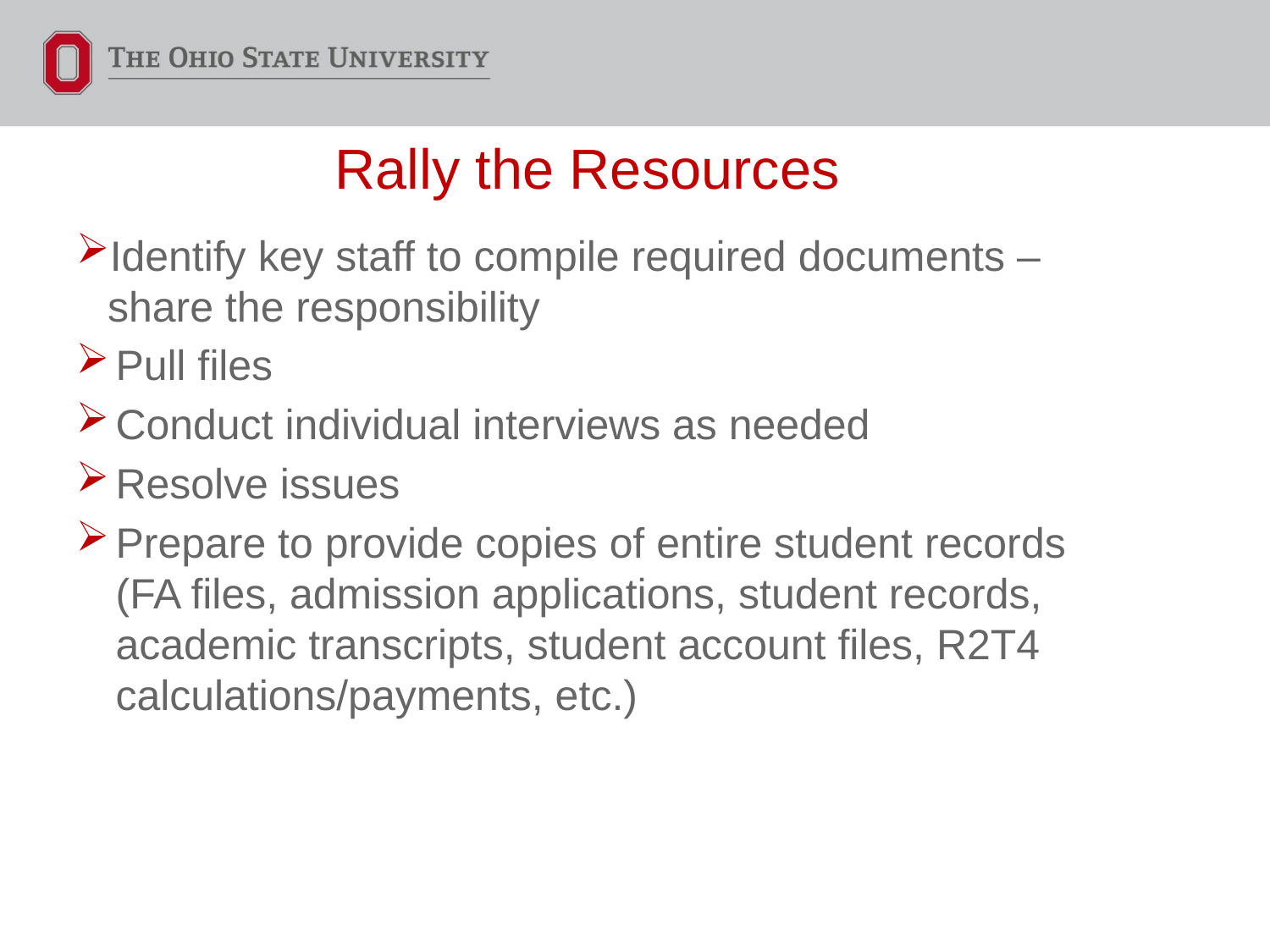

# Rally the Resources
Identify key staff to compile required documents – share the responsibility
Pull files
Conduct individual interviews as needed
Resolve issues
Prepare to provide copies of entire student records (FA files, admission applications, student records, academic transcripts, student account files, R2T4 calculations/payments, etc.)